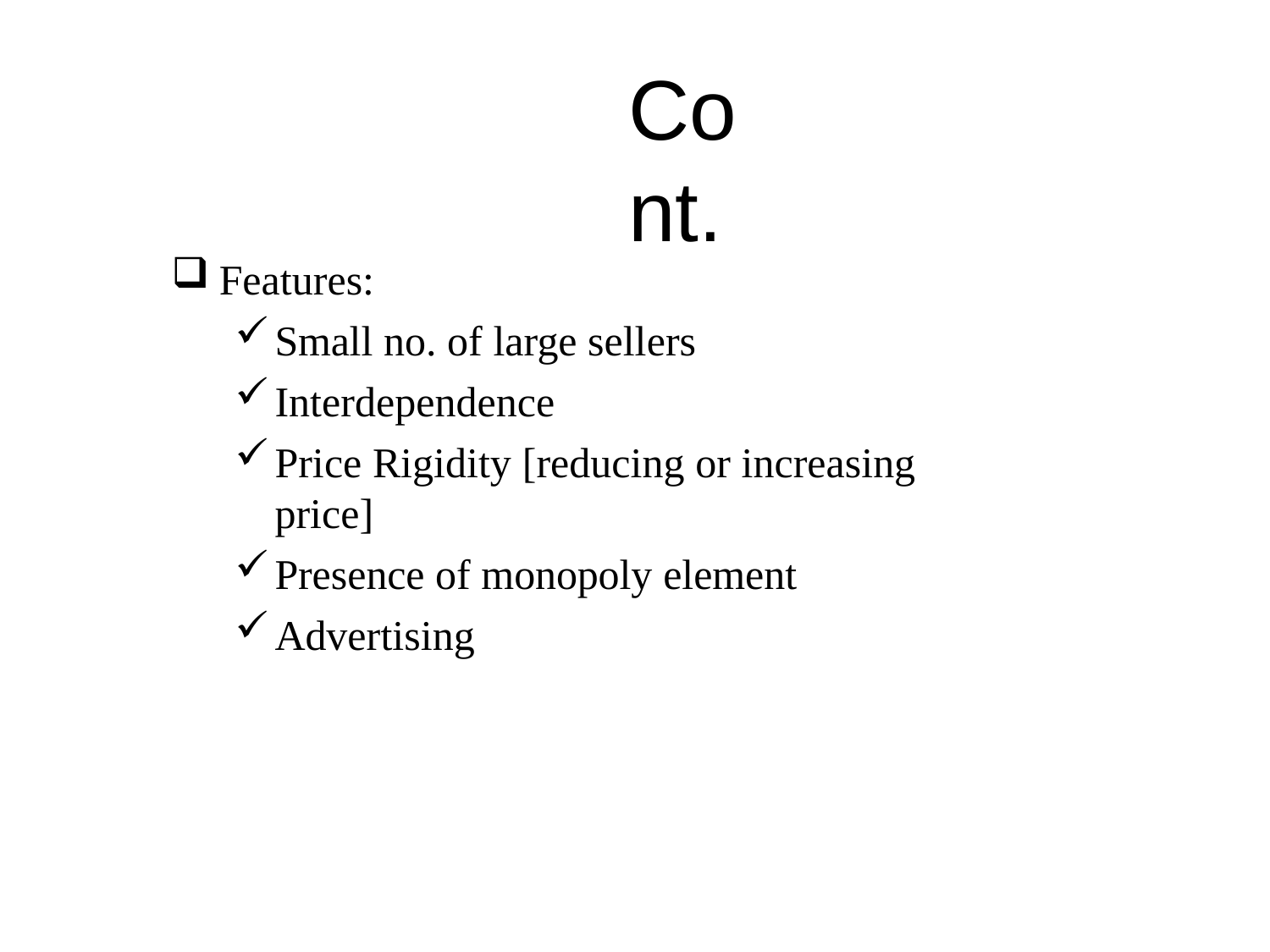

# Cont.
Features:
Small no. of large sellers
Interdependence
Price Rigidity [reducing or increasing price]
Presence of monopoly element
Advertising